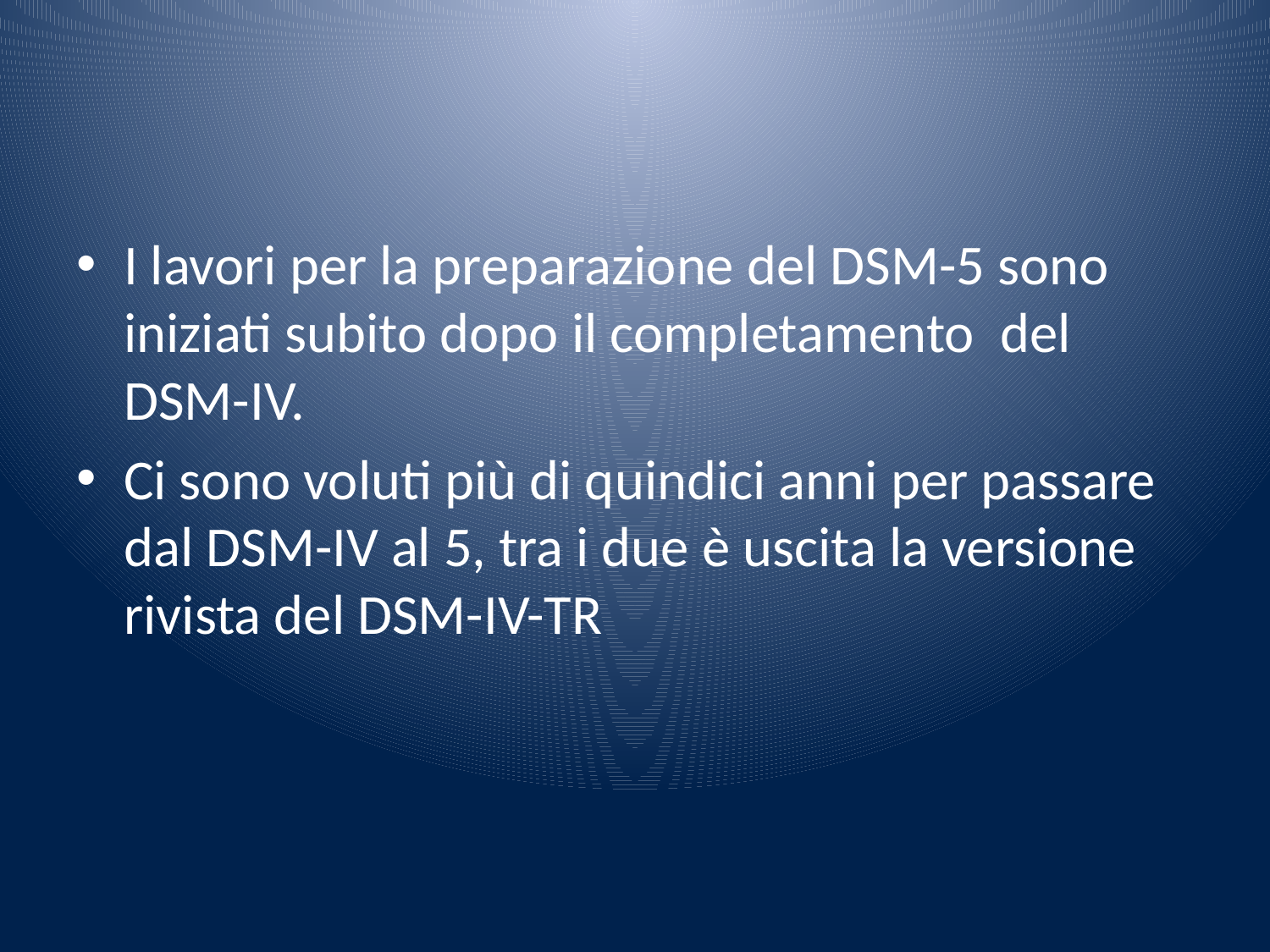

#
I lavori per la preparazione del DSM-5 sono iniziati subito dopo il completamento  del DSM-IV.
Ci sono voluti più di quindici anni per passare dal DSM-IV al 5, tra i due è uscita la versione rivista del DSM-IV-TR